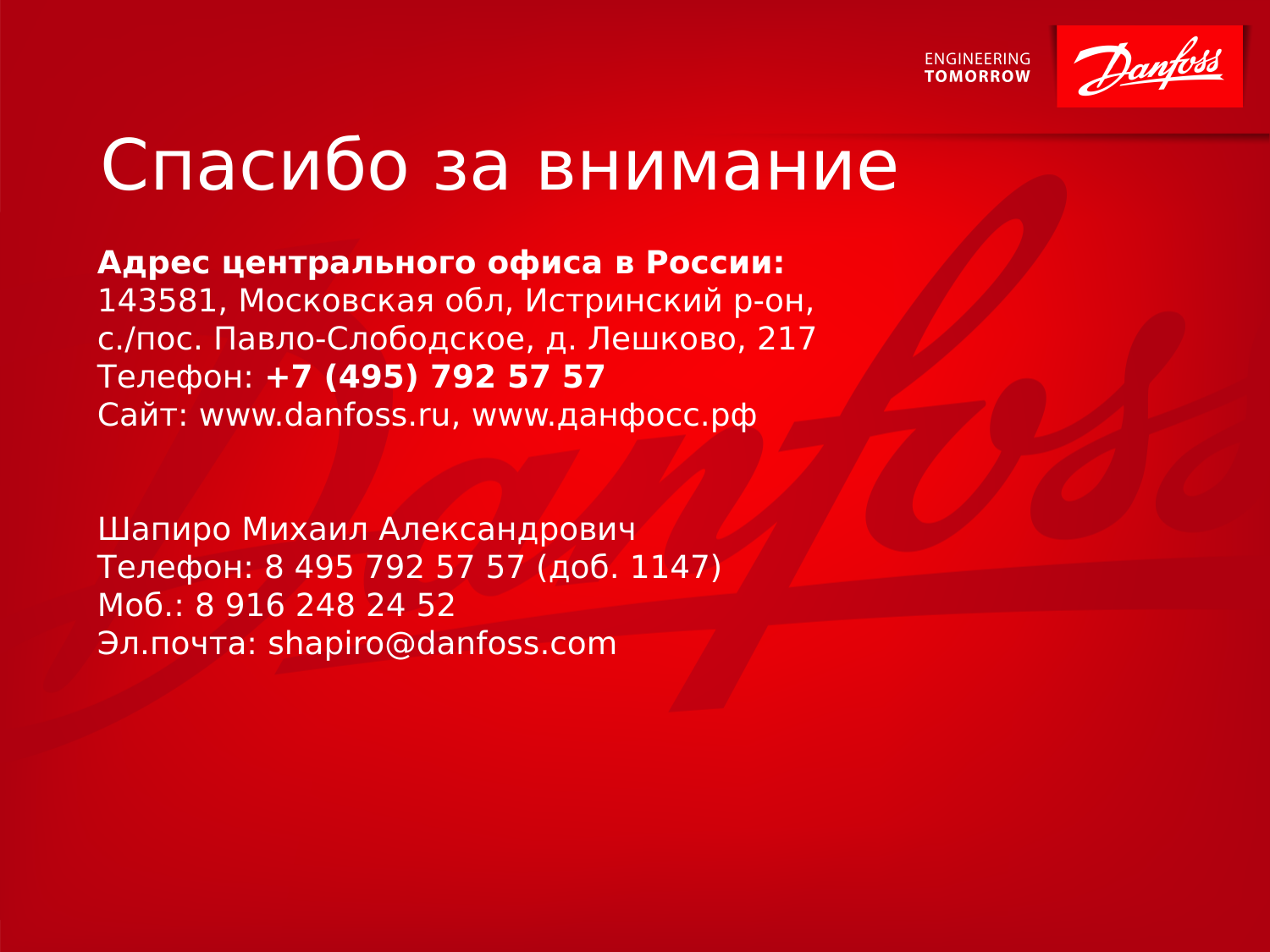

Спасибо за внимание
Адрес центрального офиса в России:
143581, Московская обл, Истринский р-он,
с./пос. Павло-Слободское, д. Лешково, 217 
Телефон: +7 (495) 792 57 57
Сайт: www.danfoss.ru, www.данфосс.рф

Шапиро Михаил Александрович
Телефон: 8 495 792 57 57 (доб. 1147)
Моб.: 8 916 248 24 52
Эл.почта: shapiro@danfoss.com